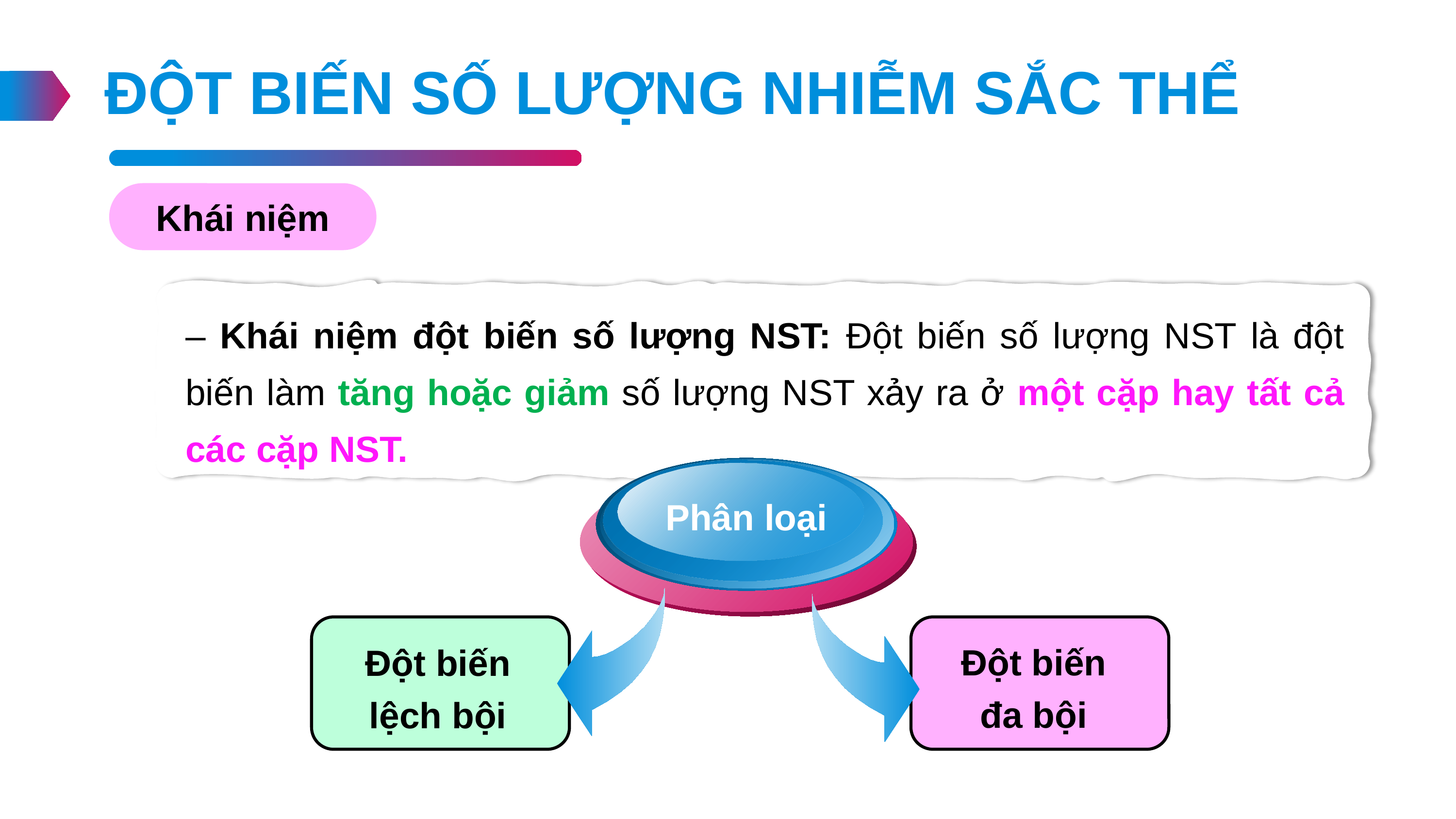

ĐỘT BIẾN SỐ LƯỢNG NHIỄM SẮC THỂ

Khái niệm

– Khái niệm đột biến số lượng NST: Đột biến số lượng NST là đột biến làm tăng hoặc giảm số lượng NST xảy ra ở một cặp hay tất cả các cặp NST.

Phân loại

Đột biến đa bội
Đột biến lệch bội